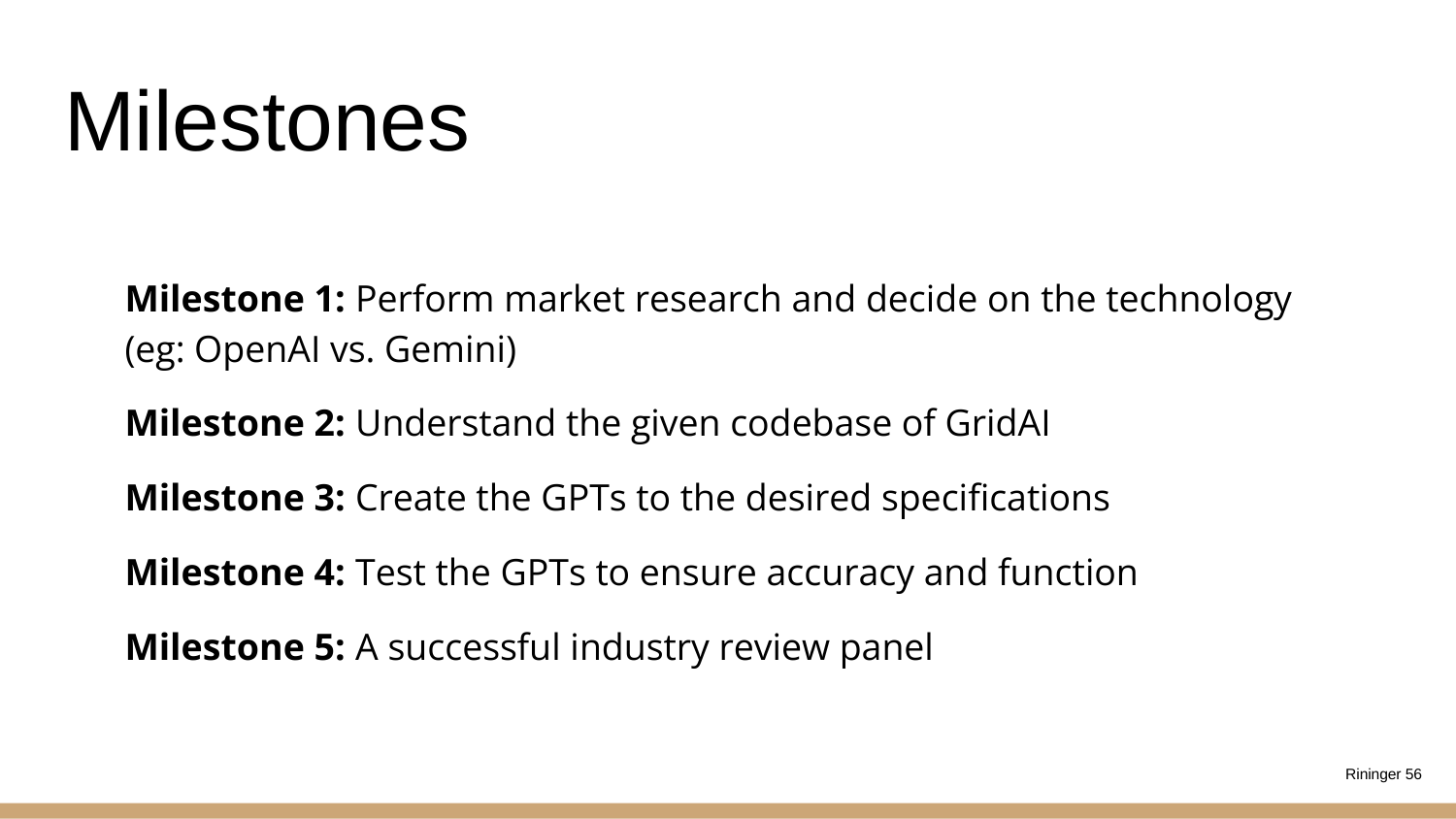

# Milestones
Milestone 1: Perform market research and decide on the technology (eg: OpenAI vs. Gemini)
Milestone 2: Understand the given codebase of GridAI
Milestone 3: Create the GPTs to the desired specifications
Milestone 4: Test the GPTs to ensure accuracy and function
Milestone 5: A successful industry review panel
Rininger 56